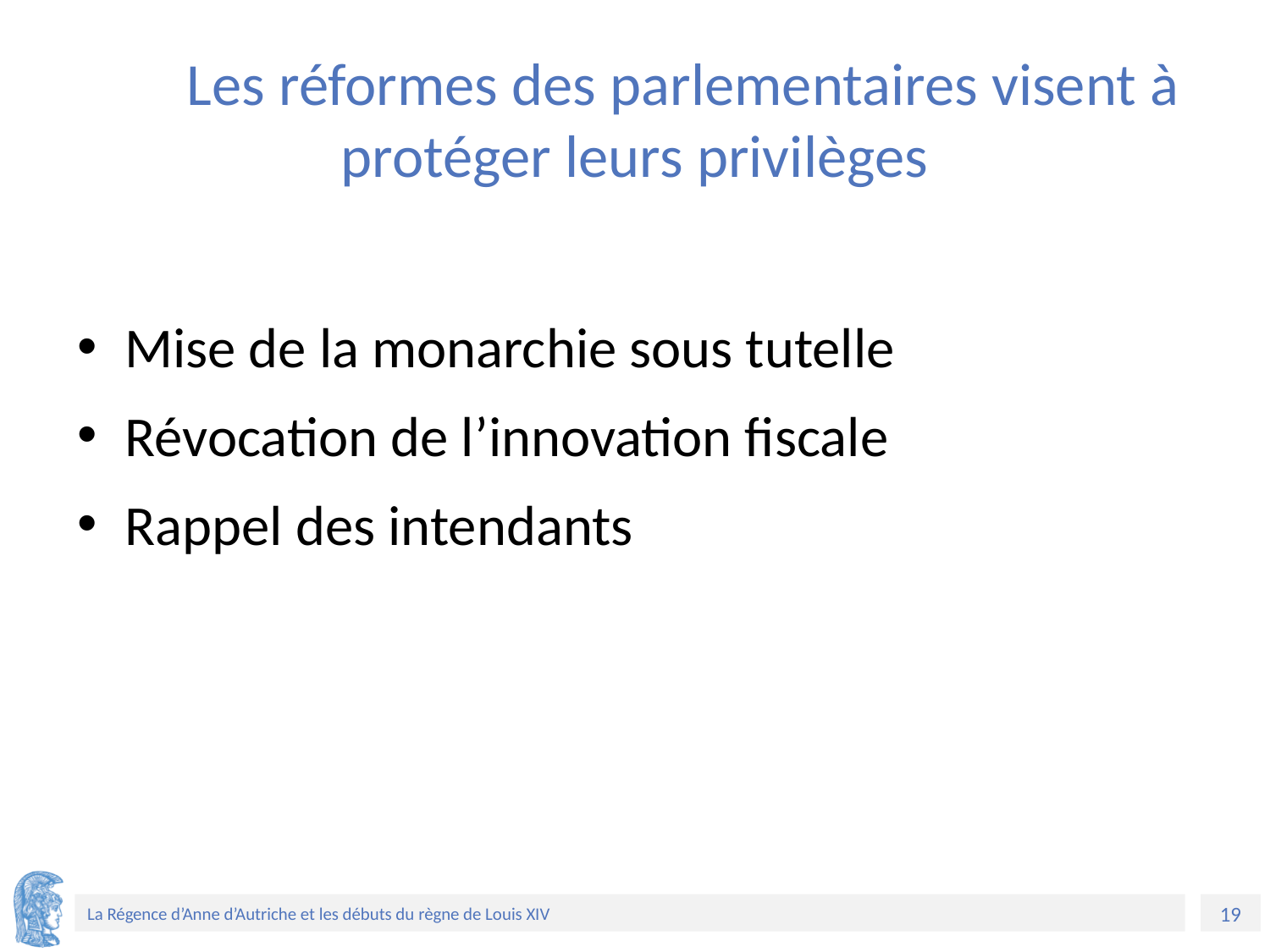

# Les réformes des parlementaires visent à protéger leurs privilèges

Mise de la monarchie sous tutelle
Révocation de l’innovation fiscale
Rappel des intendants